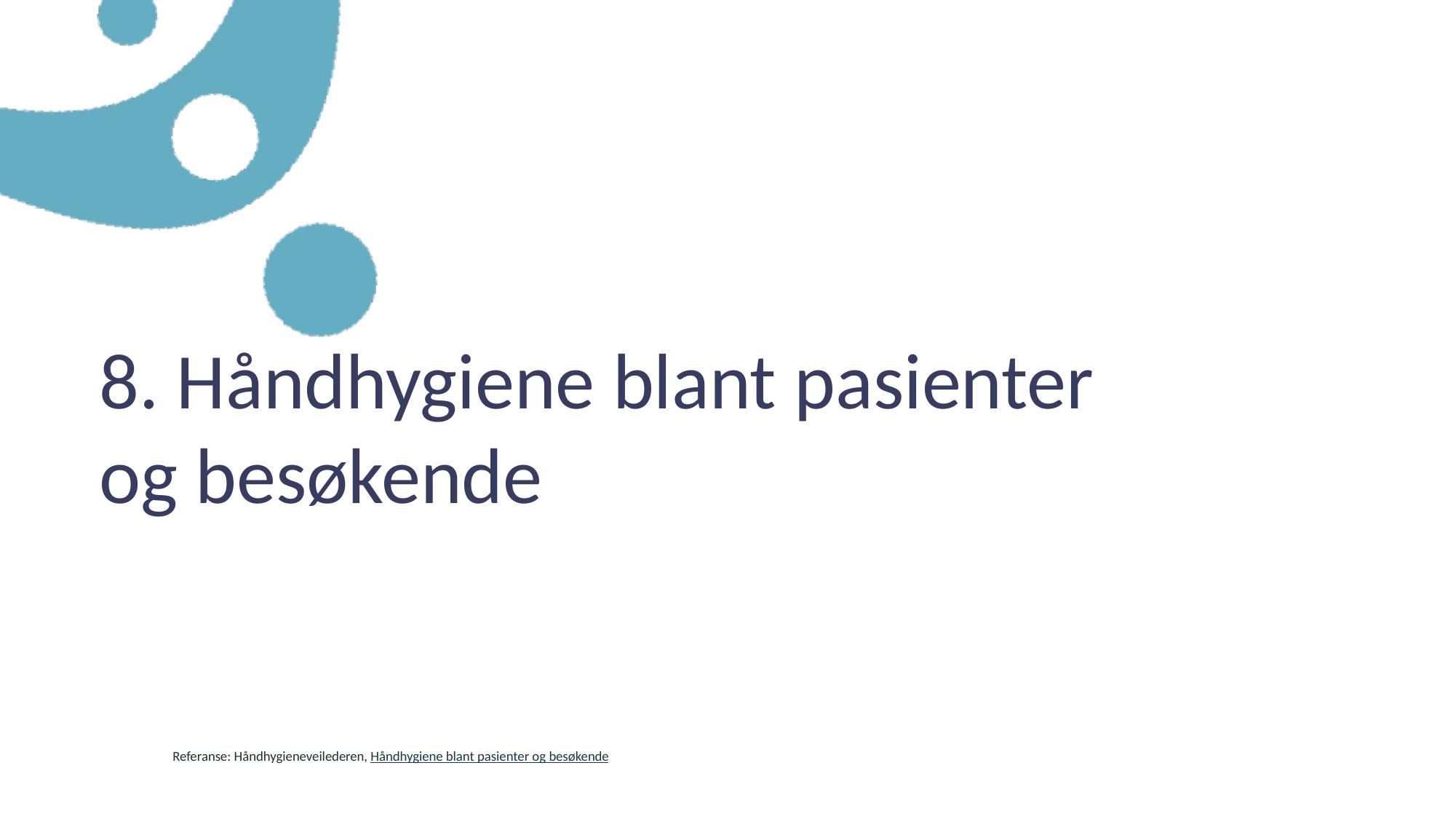

8. Håndhygiene blant pasienter og besøkende

Referanse: Håndhygieneveilederen, Håndhygiene blant pasienter og besøkende